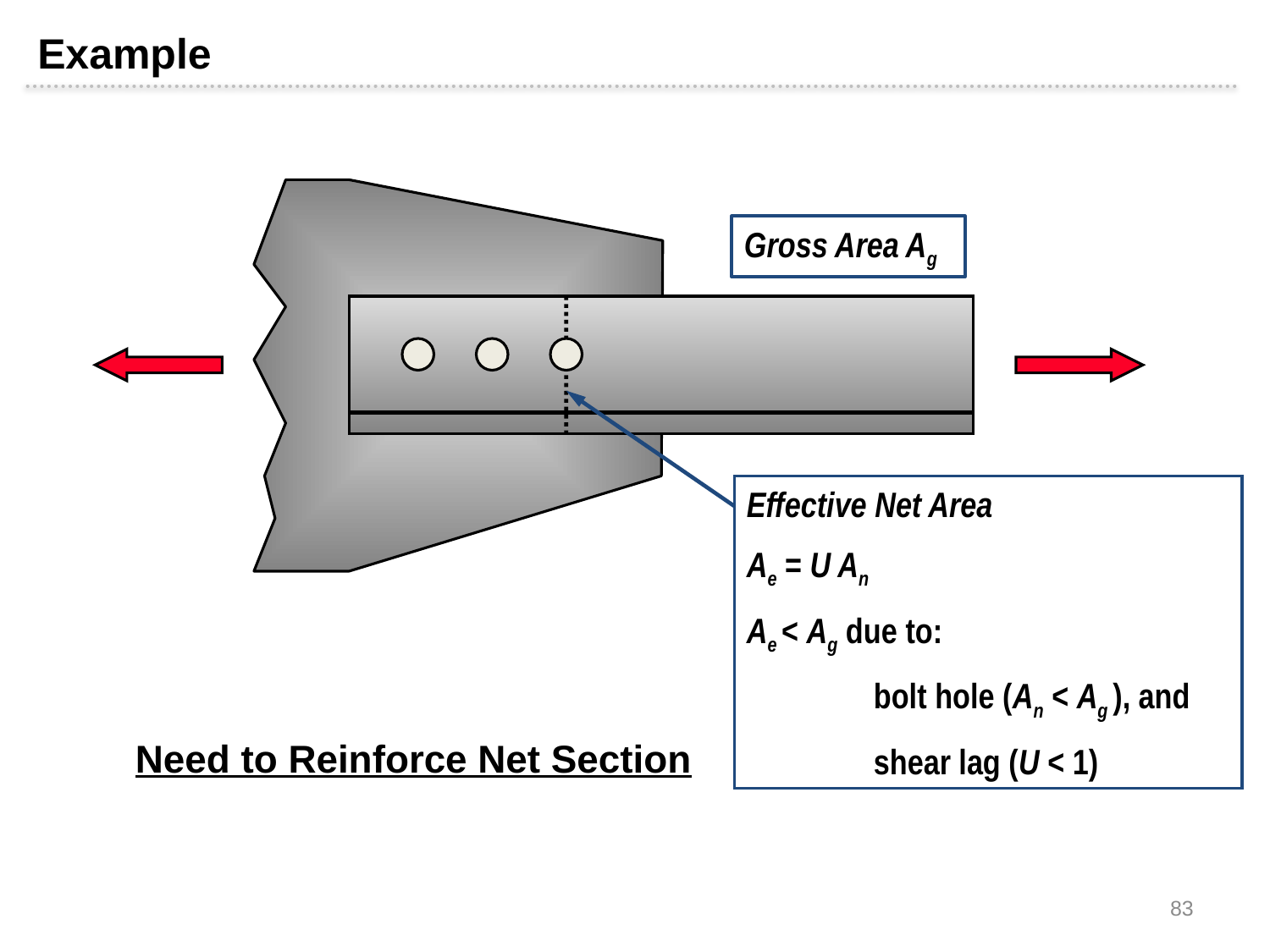

Example

Gross Area Ag

Effective Net Area
Ae = U An
Ae < Ag due to:
	bolt hole (An < Ag ), and
	shear lag (U < 1)
Need to Reinforce Net Section
83